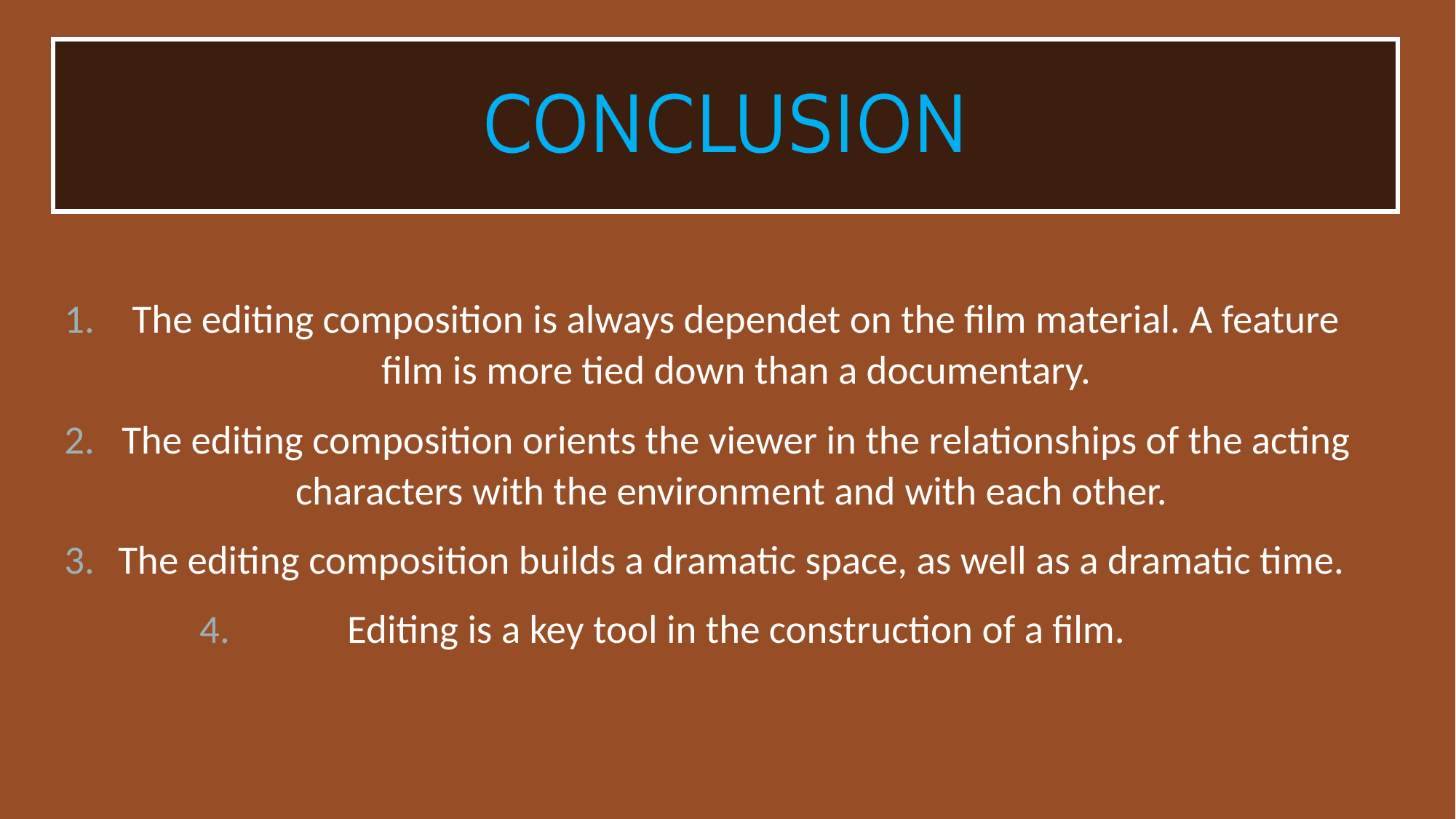

# Conclusion
The editing composition is always dependet on the film material. A feature film is more tied down than a documentary.
The editing composition orients the viewer in the relationships of the acting characters with the environment and with each other.
The editing composition builds a dramatic space, as well as a dramatic time.
Editing is a key tool in the construction of a film.